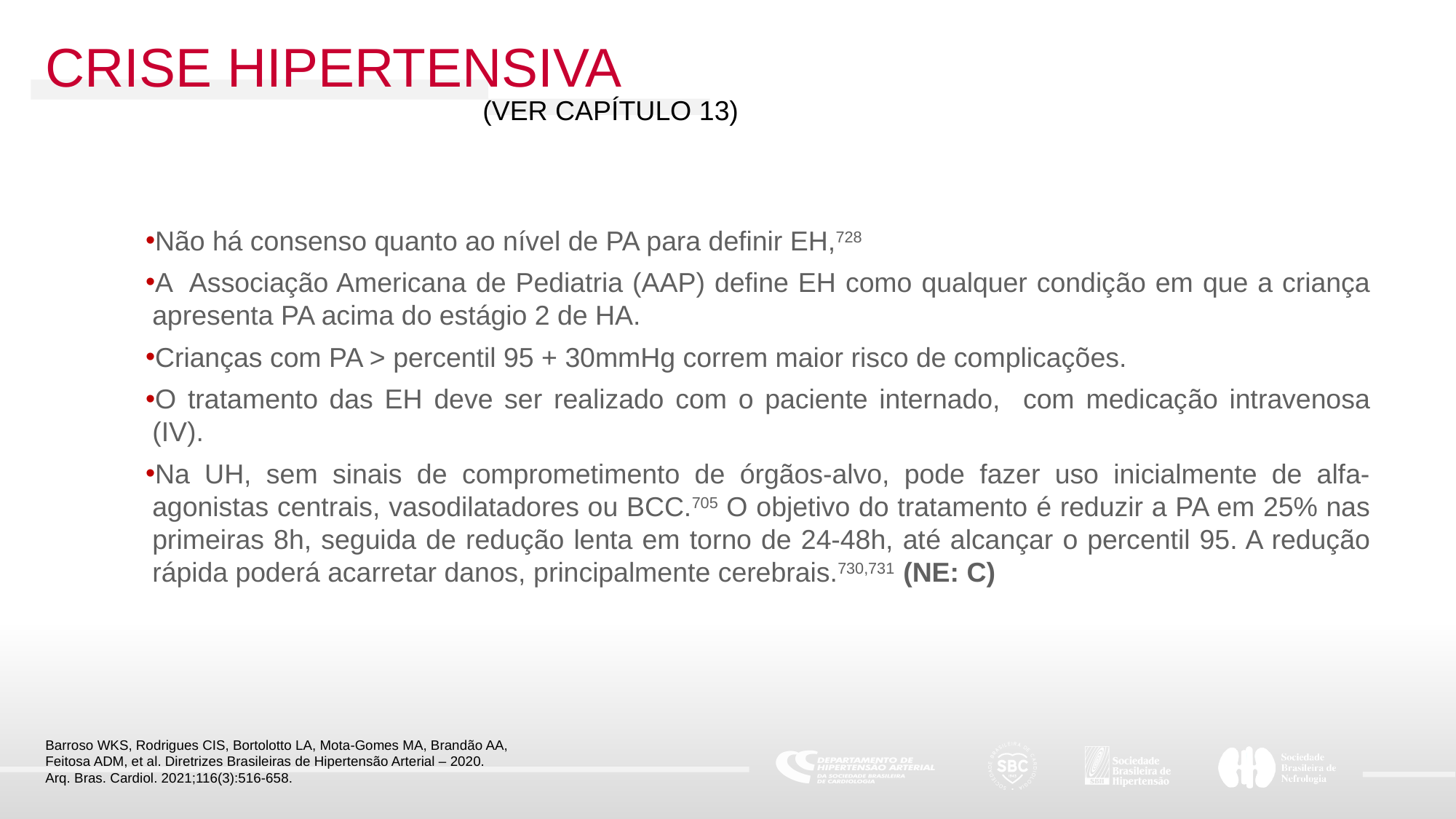

CRISE HIPERTENSIVA
(VER CAPÍTULO 13)
Não há consenso quanto ao nível de PA para definir EH,728
A  Associação Americana de Pediatria (AAP) define EH como qualquer condição em que a criança apresenta PA acima do estágio 2 de HA.
Crianças com PA > percentil 95 + 30mmHg correm maior risco de complicações.
O tratamento das EH deve ser realizado com o paciente internado,  com medicação intravenosa (IV).
Na UH, sem sinais de comprometimento de órgãos-alvo, pode fazer uso inicialmente de alfa-agonistas centrais, vasodilatadores ou BCC.705 O objetivo do tratamento é reduzir a PA em 25% nas primeiras 8h, seguida de redução lenta em torno de 24-48h, até alcançar o percentil 95. A redução rápida poderá acarretar danos, principalmente cerebrais.730,731  (NE: C)

Barroso WKS, Rodrigues CIS, Bortolotto LA, Mota-Gomes MA, Brandão AA,
Feitosa ADM, et al. Diretrizes Brasileiras de Hipertensão Arterial – 2020.
Arq. Bras. Cardiol. 2021;116(3):516-658.